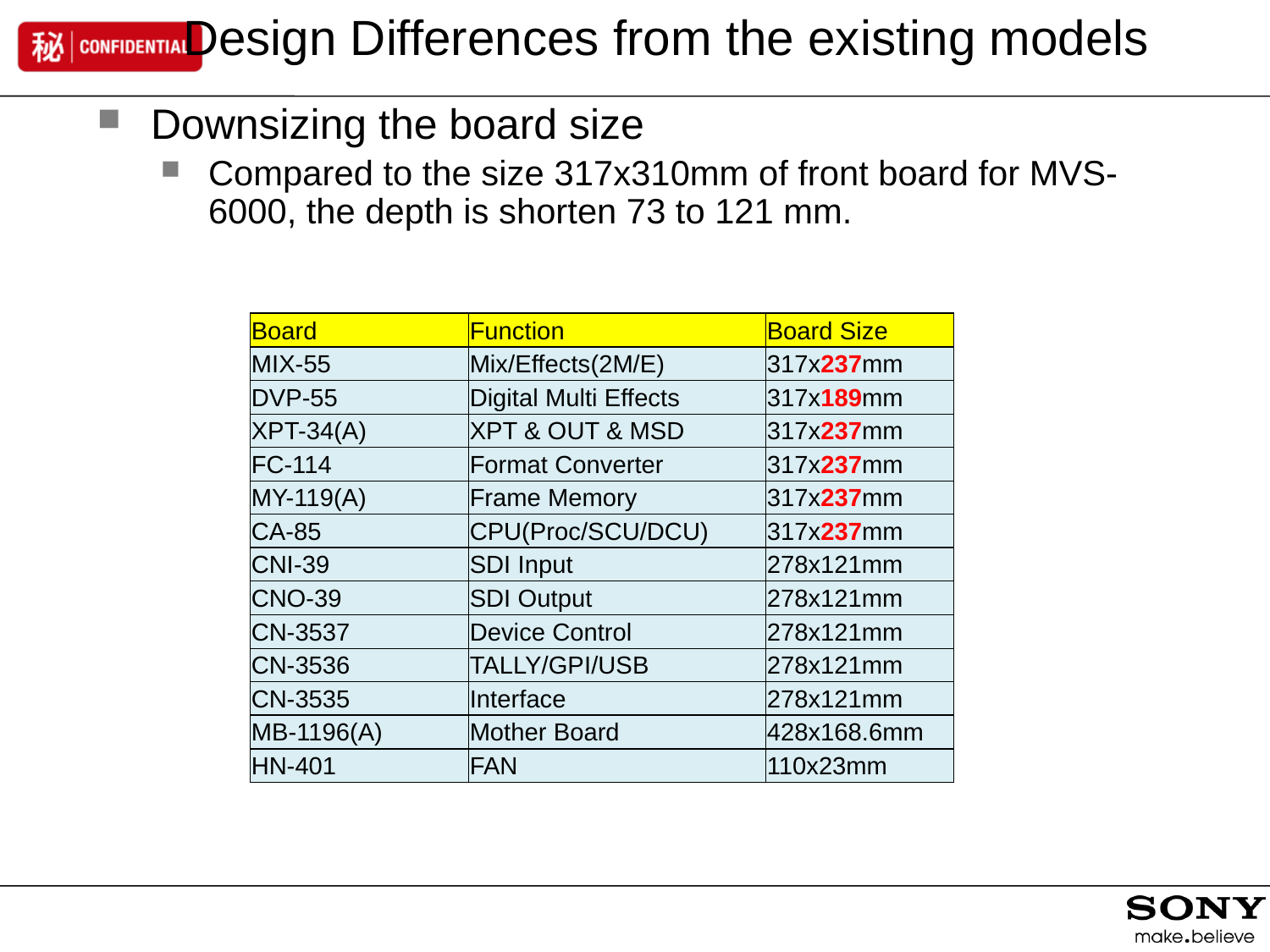

Design Differences from the existing models

  Downsizing the board size
Compared to the size 317x310mm of front board for MVS-6000, the depth is shorten 73 to 121 mm.

| Board | Function | Board Size |
| --- | --- | --- |
| MIX-55 | Mix/Effects(2M/E) | 317x237mm |
| DVP-55 | Digital Multi Effects | 317x189mm |
| XPT-34(A) | XPT & OUT & MSD | 317x237mm |
| FC-114 | Format Converter | 317x237mm |
| MY-119(A) | Frame Memory | 317x237mm |
| CA-85 | CPU(Proc/SCU/DCU) | 317x237mm |
| CNI-39 | SDI Input | 278x121mm |
| CNO-39 | SDI Output | 278x121mm |
| CN-3537 | Device Control | 278x121mm |
| CN-3536 | TALLY/GPI/USB | 278x121mm |
| CN-3535 | Interface | 278x121mm |
| MB-1196(A) | Mother Board | 428x168.6mm |
| HN-401 | FAN | 110x23mm |